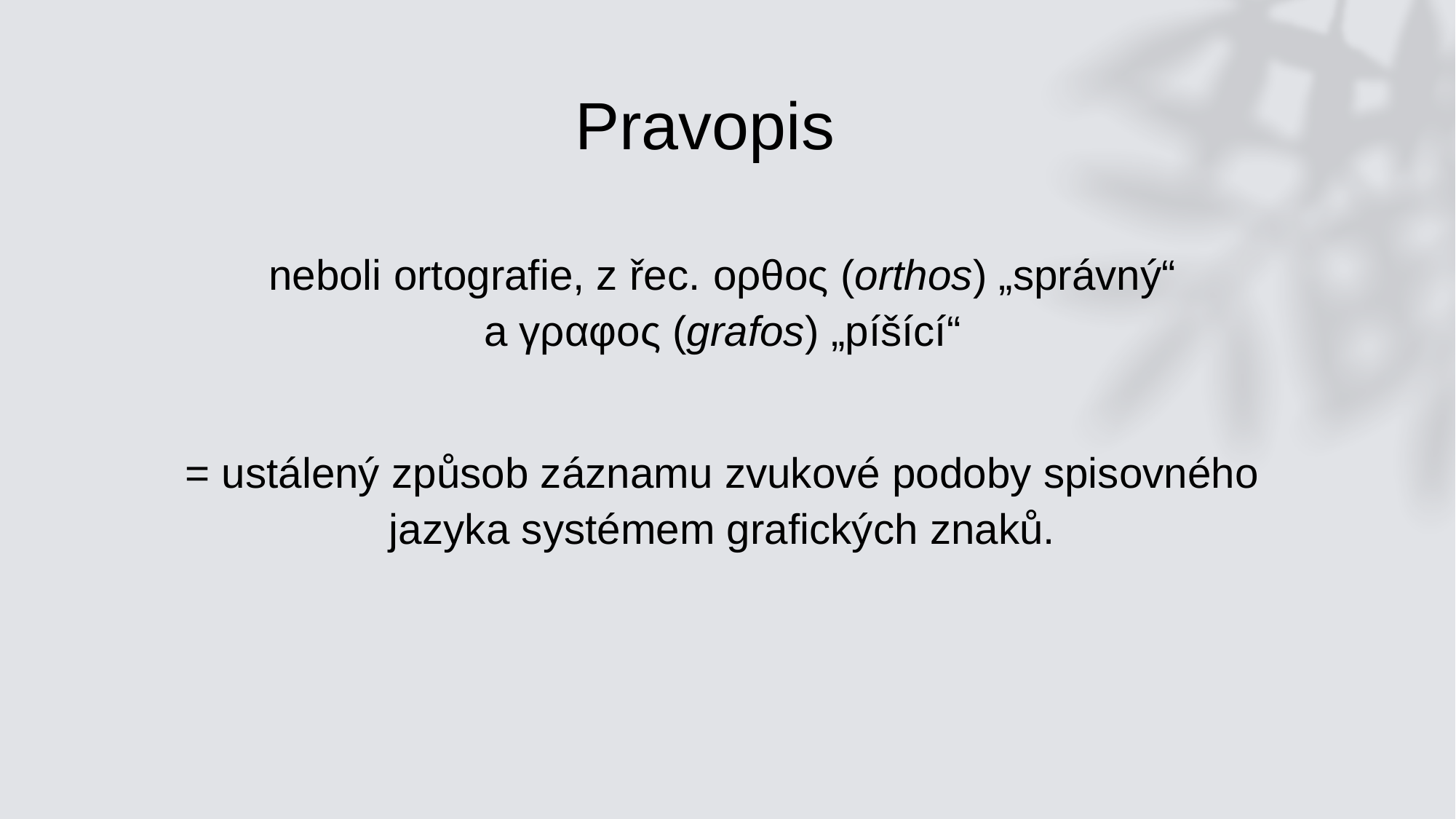

# Pravopis
neboli ortografie, z řec. ορθος (orthos) „správný“ a γραφος (grafos) „píšící“

= ustálený způsob záznamu zvukové podoby spisovného jazyka systémem grafických znaků.